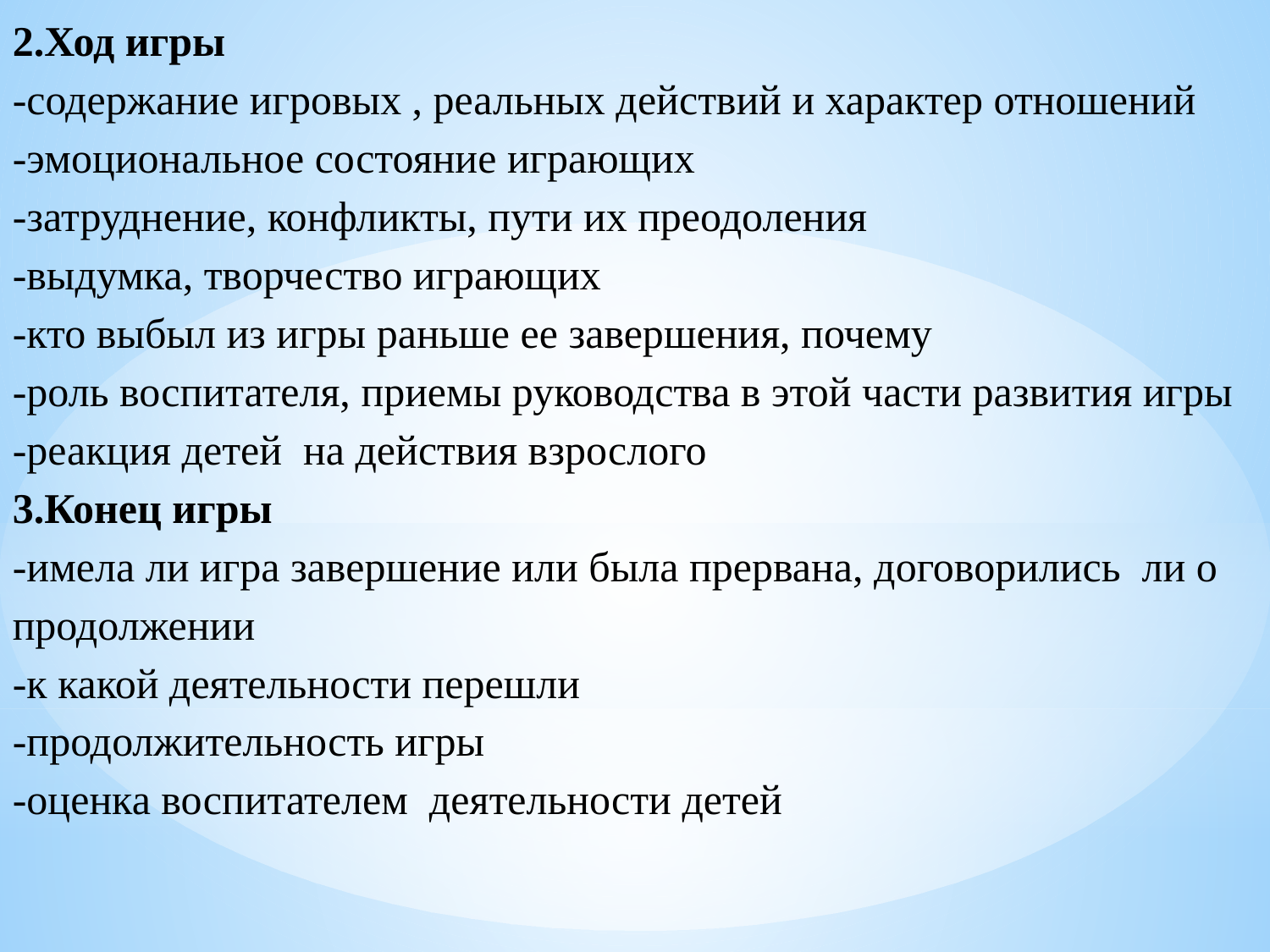

2.Ход игры
-содержание игровых , реальных действий и характер отношений
-эмоциональное состояние играющих
-затруднение, конфликты, пути их преодоления
-выдумка, творчество играющих
-кто выбыл из игры раньше ее завершения, почему
-роль воспитателя, приемы руководства в этой части развития игры
-реакция детей  на действия взрослого
3.Конец игры
-имела ли игра завершение или была прервана, договорились  ли о
продолжении
-к какой деятельности перешли
-продолжительность игры
-оценка воспитателем  деятельности детей